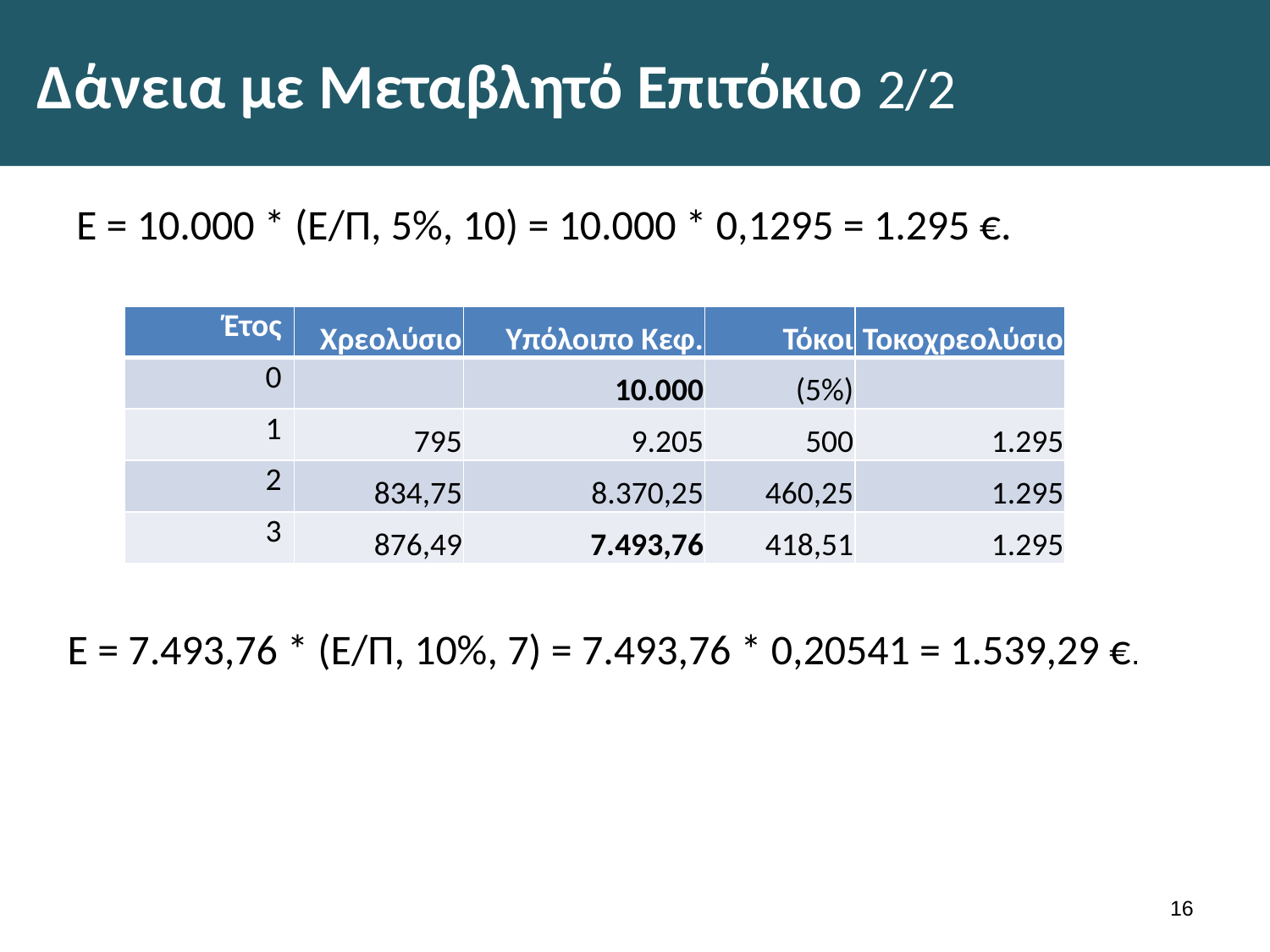

# Δάνεια με Μεταβλητό Επιτόκιο 2/2
Ε = 10.000 * (Ε/Π, 5%, 10) = 10.000 * 0,1295 = 1.295 €.

| Έτος | Χρεολύσιο | Υπόλοιπο Κεφ. | Τόκοι | Τοκοχρεολύσιο |
| --- | --- | --- | --- | --- |
| 0 |  | 10.000 | (5%) |  |
| 1 | 795 | 9.205 | 500 | 1.295 |
| 2 | 834,75 | 8.370,25 | 460,25 | 1.295 |
| 3 | 876,49 | 7.493,76 | 418,51 | 1.295 |
Ε = 7.493,76 * (Ε/Π, 10%, 7) = 7.493,76 * 0,20541 = 1.539,29 €.
16